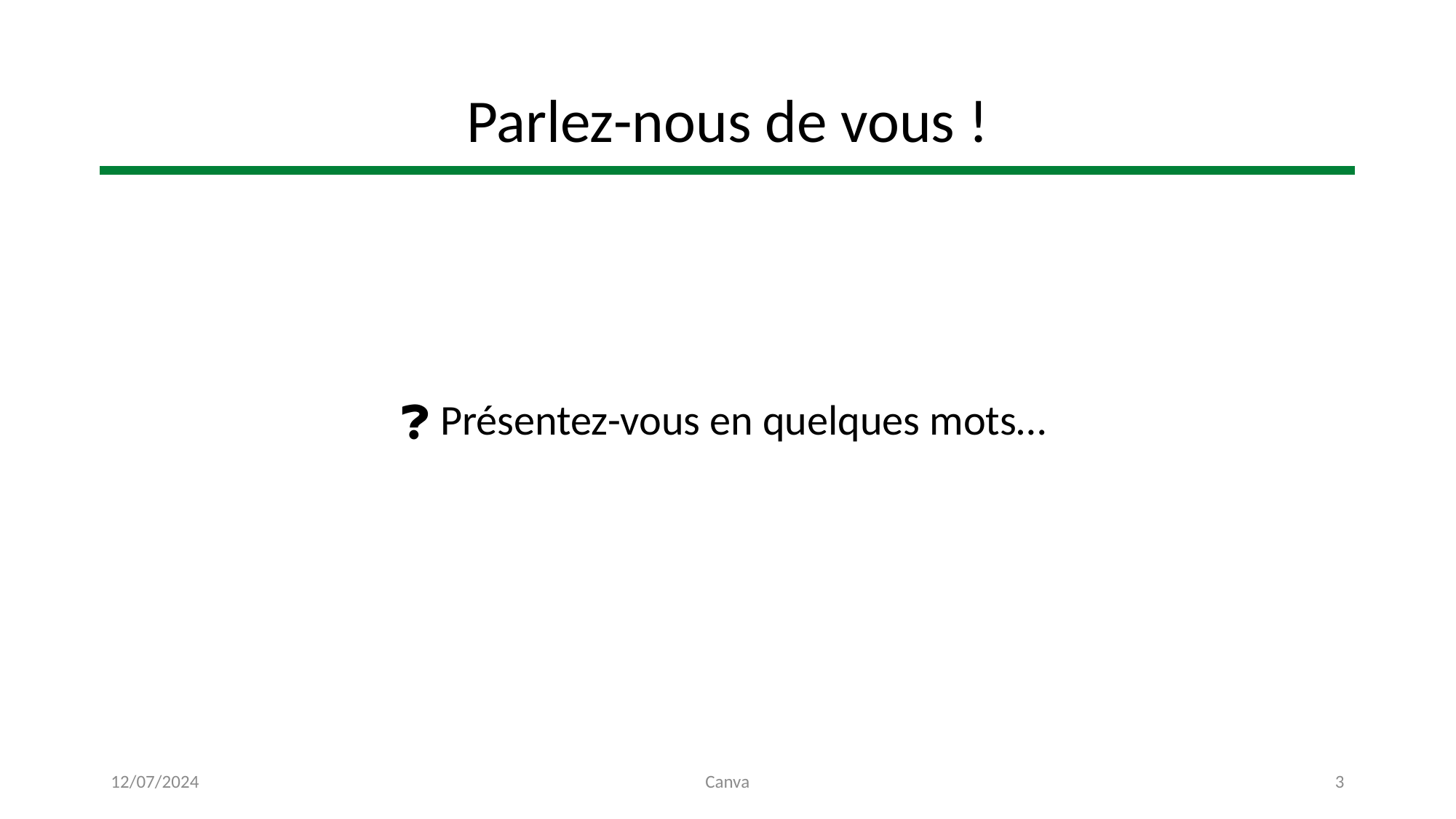

# Parlez-nous de vous !

❓ Présentez-vous en quelques mots…

12/07/2024
Canva
3